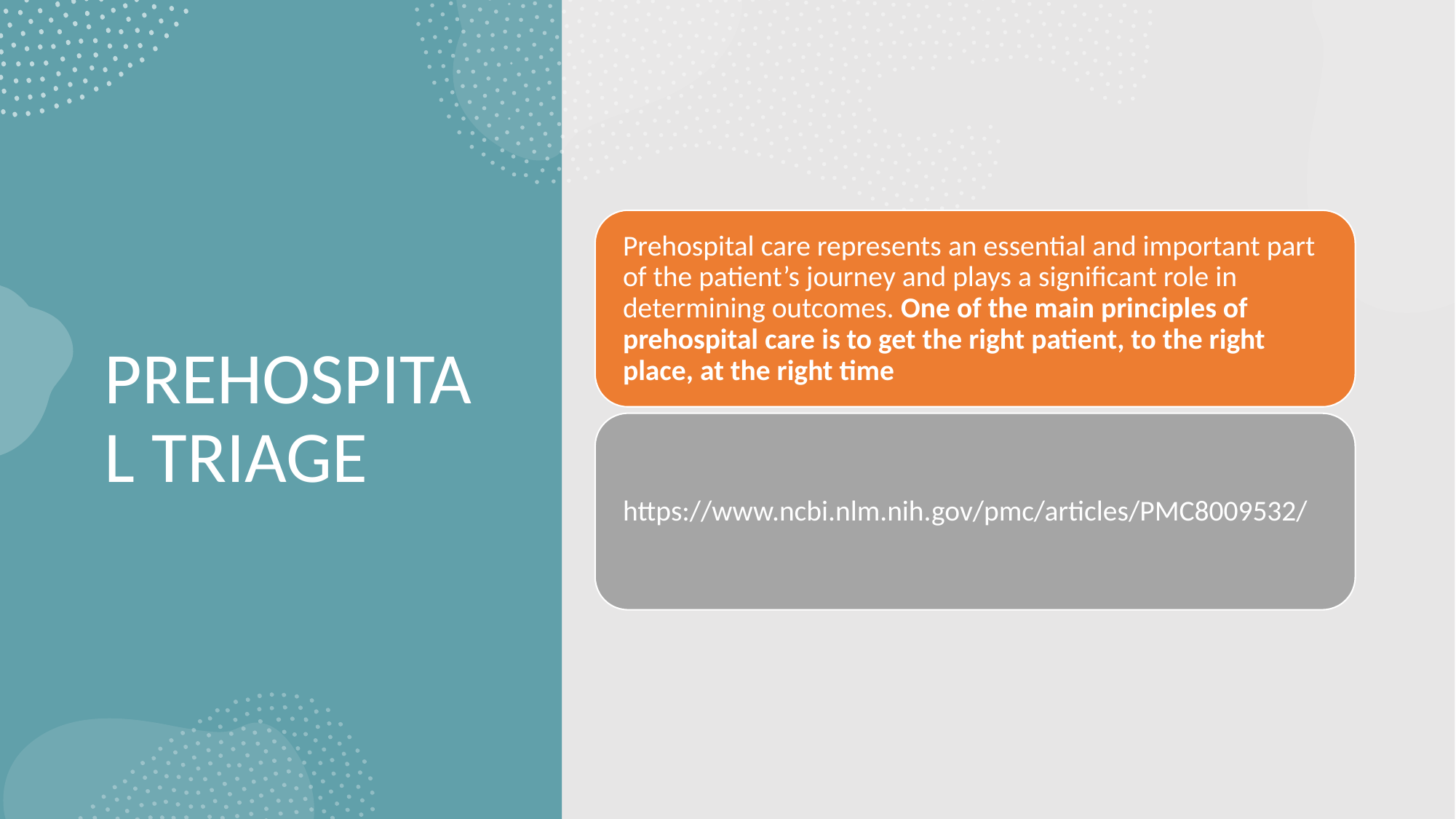

Prehospital care represents an essential and important part of the patient’s journey and plays a significant role in determining outcomes. One of the main principles of prehospital care is to get the right patient, to the right place, at the right time
https://www.ncbi.nlm.nih.gov/pmc/articles/PMC8009532/
# PREHOSPITAL TRIAGE